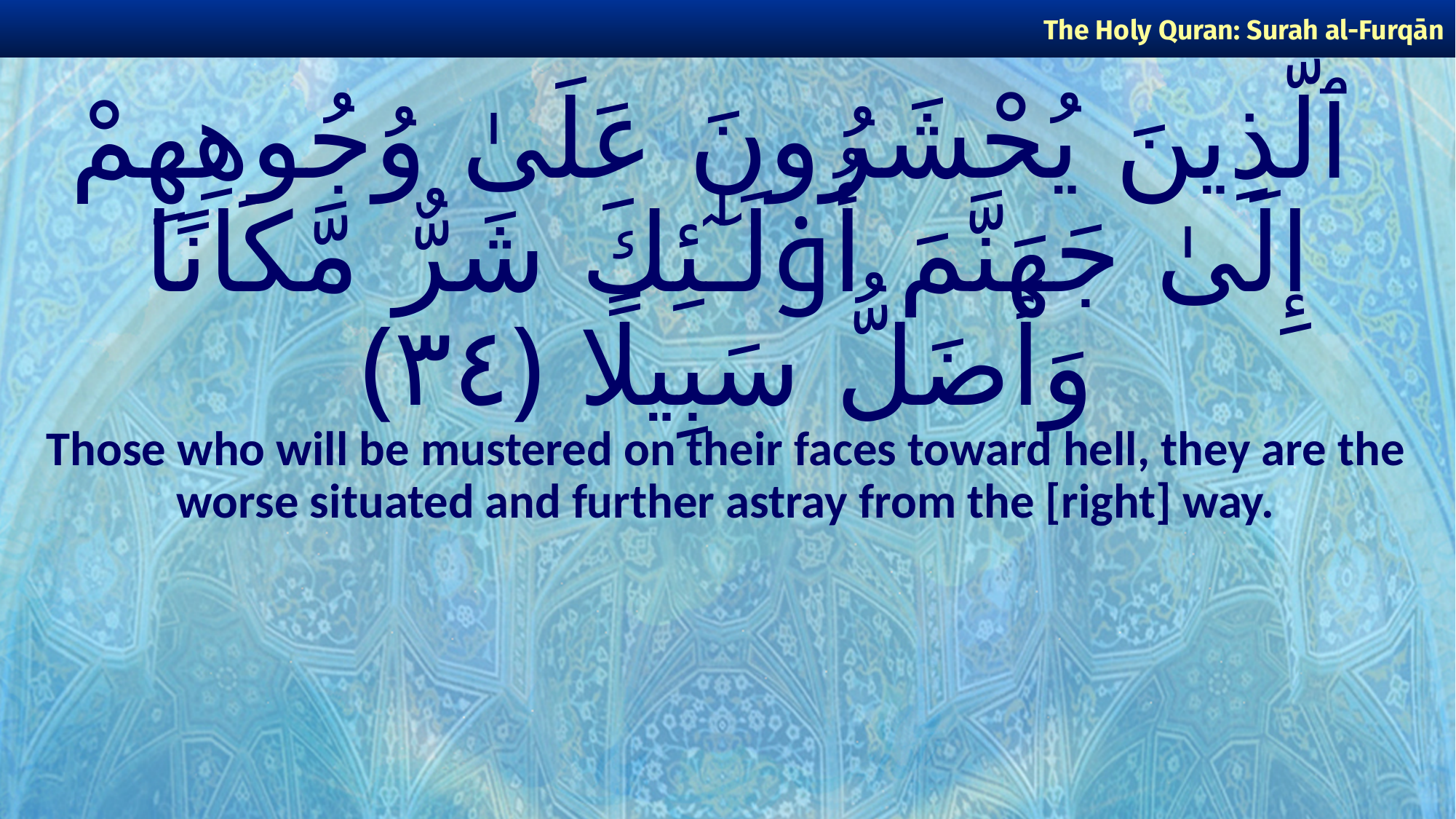

The Holy Quran: Surah al-Furqān
# ٱلَّذِينَ يُحْشَرُونَ عَلَىٰ وُجُوهِهِمْ إِلَىٰ جَهَنَّمَ أُو۟لَـٰٓئِكَ شَرٌّ مَّكَانًا وَأَضَلُّ سَبِيلًا ﴿٣٤﴾
Those who will be mustered on their faces toward hell, they are the worse situated and further astray from the [right] way.